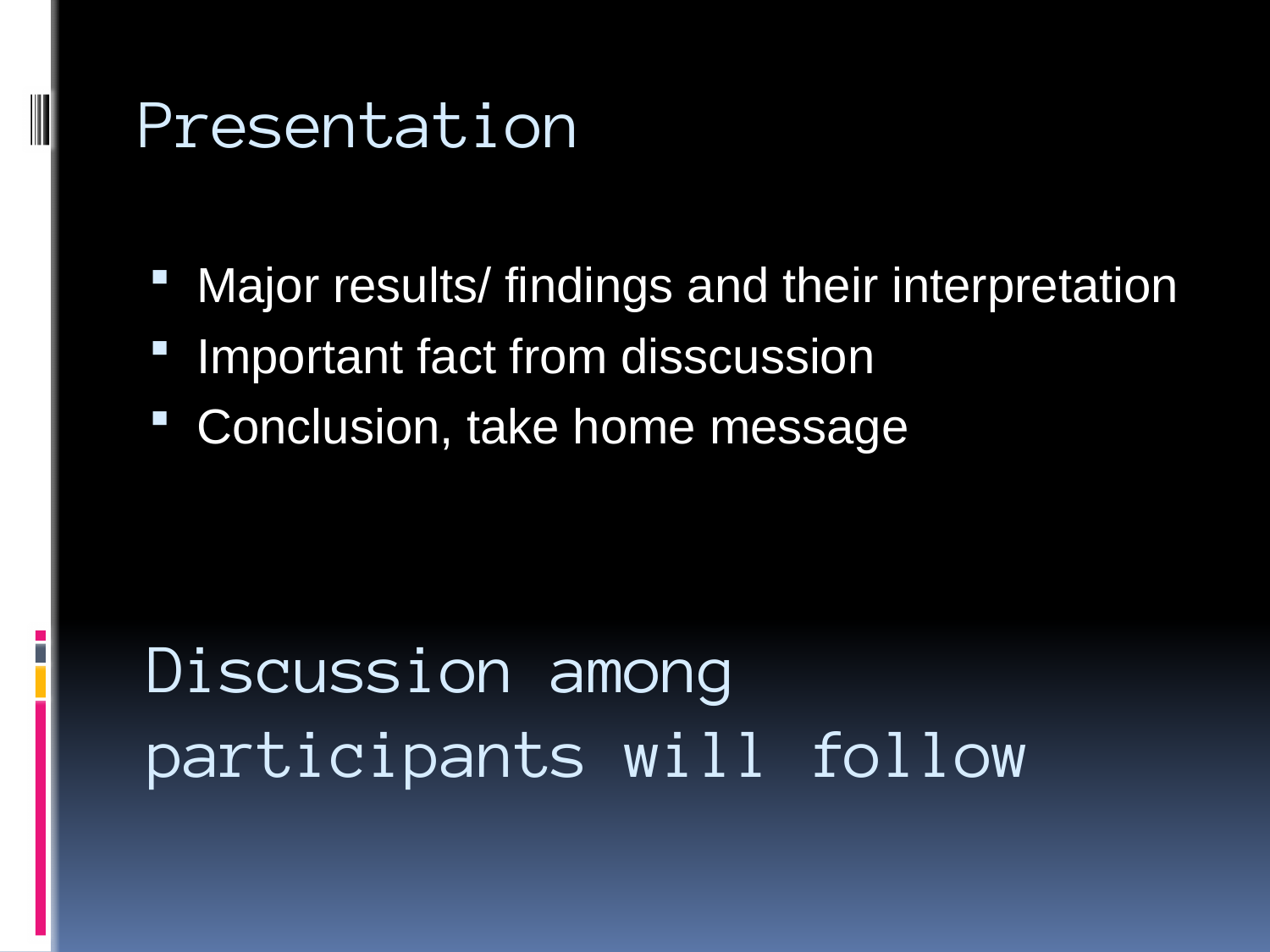

# Presentation
Major results/ findings and their interpretation
Important fact from disscussion
Conclusion, take home message
Discussion among participants will follow